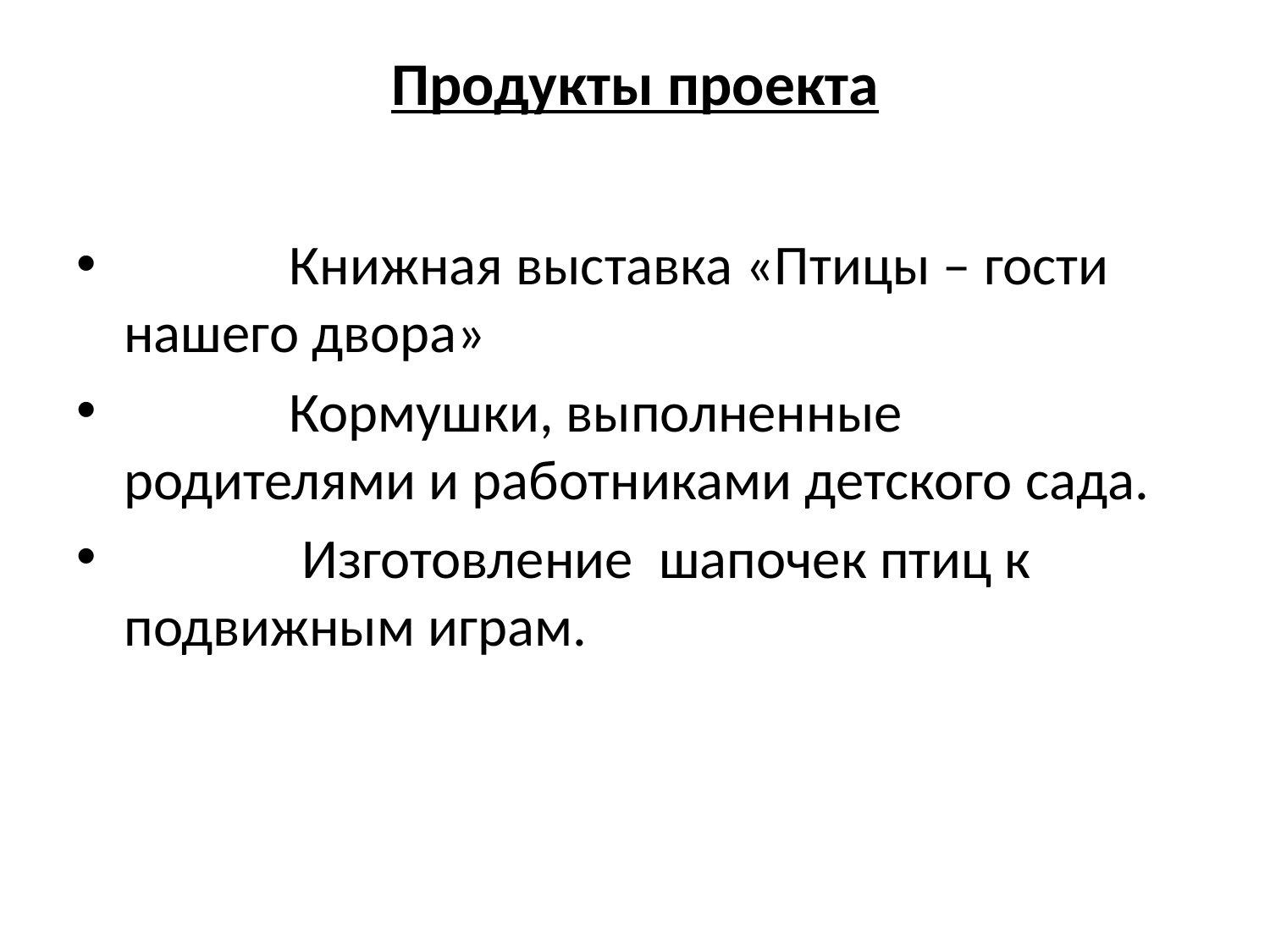

# Продукты проекта
             Книжная выставка «Птицы – гости нашего двора»
             Кормушки, выполненные родителями и работниками детского сада.
              Изготовление  шапочек птиц к подвижным играм.